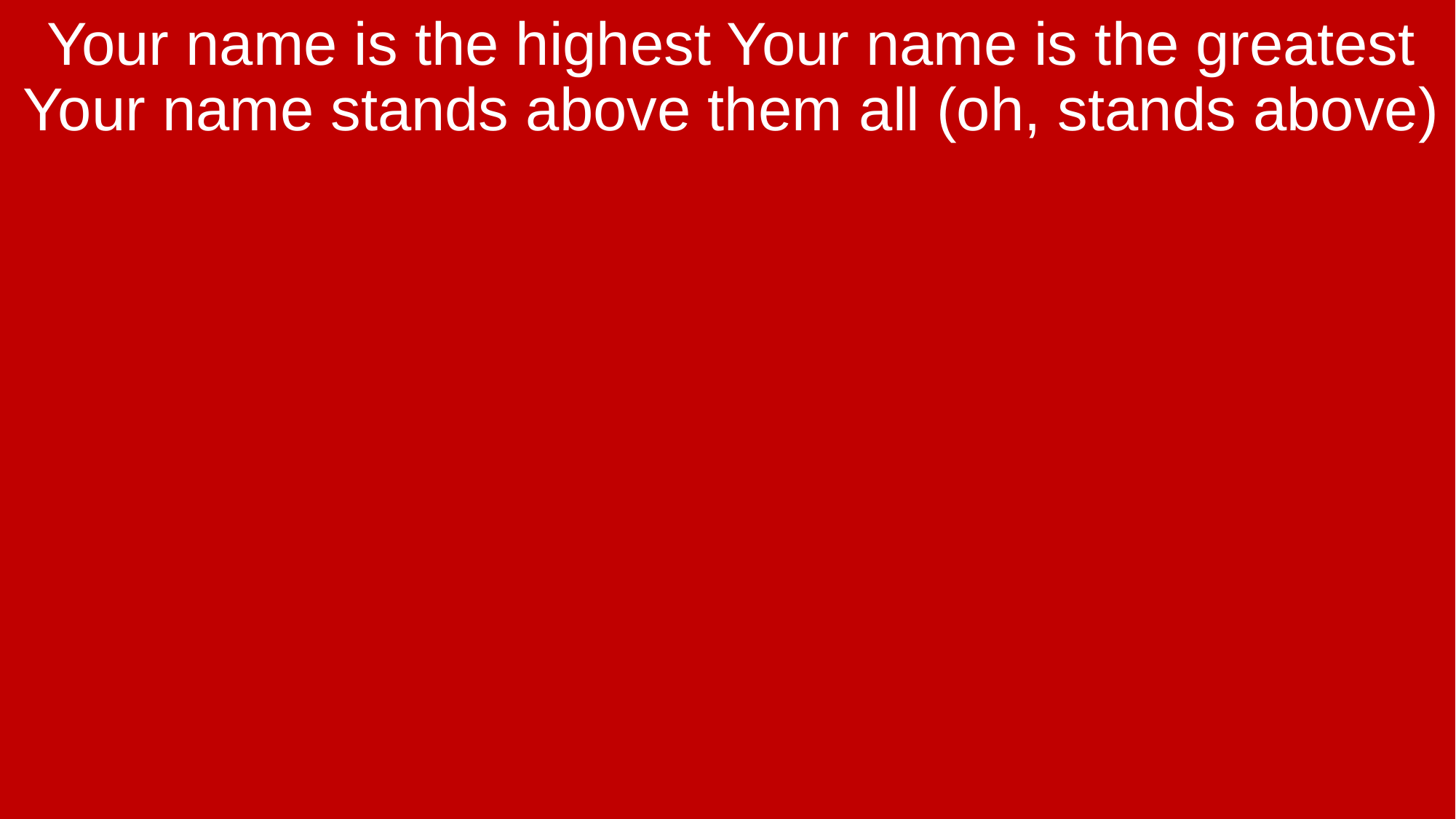

Your name is the highest Your name is the greatest Your name stands above them all (oh, stands above)